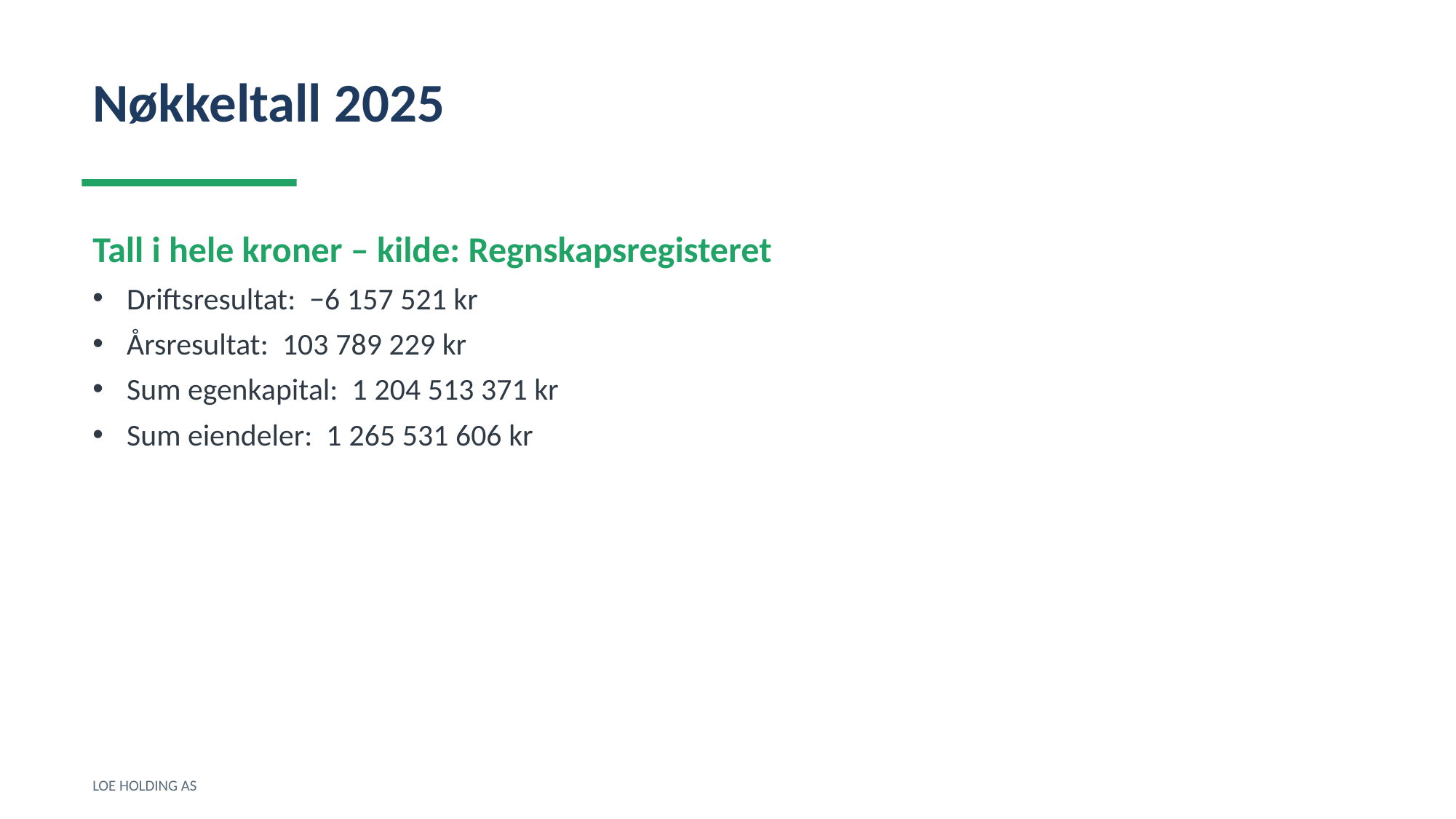

Nøkkeltall 2025

Tall i hele kroner – kilde: Regnskapsregisteret
Driftsresultat:  −6 157 521 kr
Årsresultat:  103 789 229 kr
Sum egenkapital:  1 204 513 371 kr
Sum eiendeler:  1 265 531 606 kr
LOE HOLDING AS